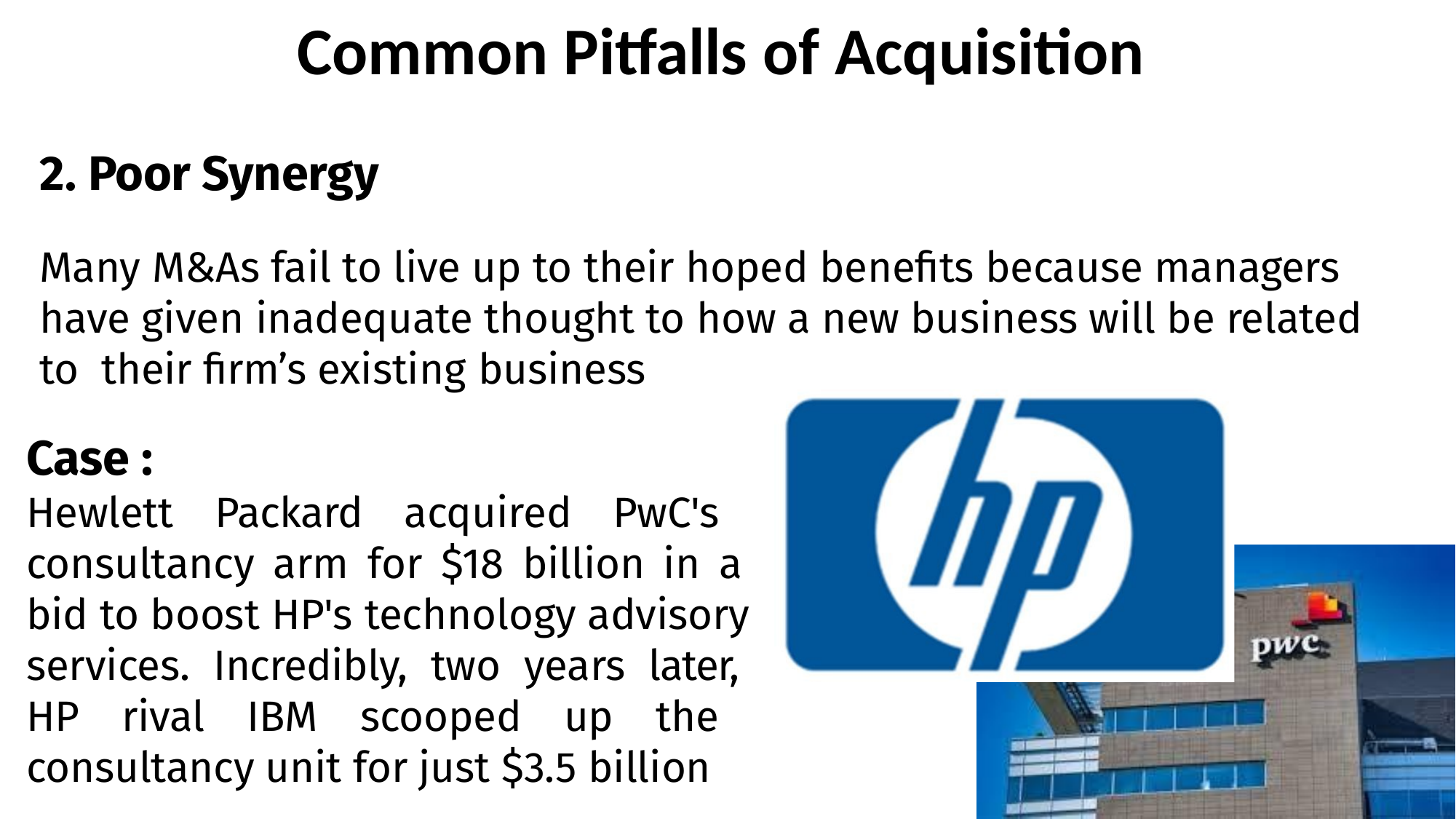

# Common Pitfalls of Acquisition
2. Poor Synergy
Many M&As fail to live up to their hoped benefits because managers  have given inadequate thought to how a new business will be related to  their firm’s existing business
Case :
Hewlett Packard acquired PwC's  consultancy arm for $18 billion in a  bid to boost HP's technology advisory  services. Incredibly, two years later,  HP rival IBM scooped up the  consultancy unit for just $3.5 billion